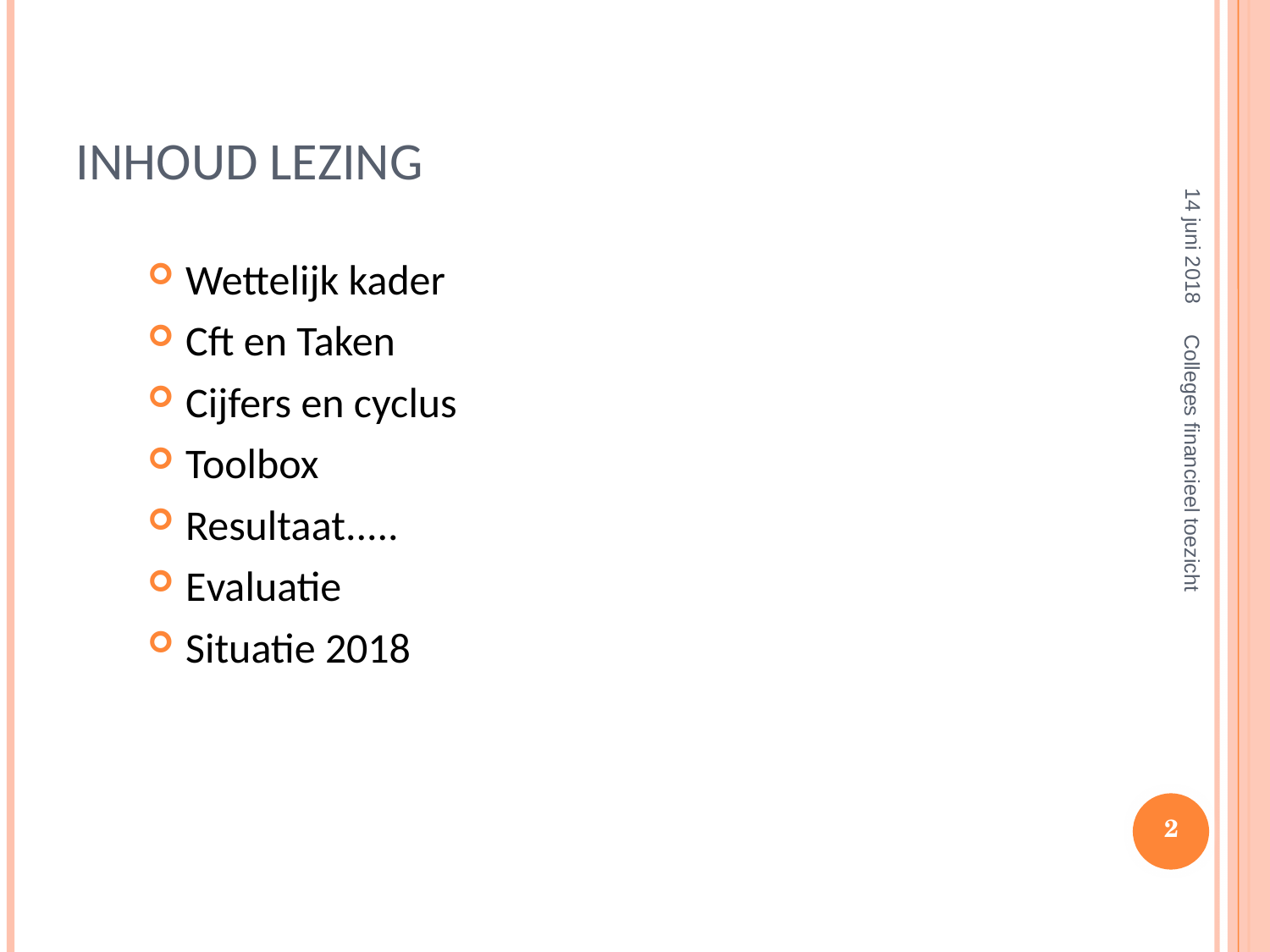

# Inhoud lezing
14 juni 2018
Wettelijk kader
Cft en Taken
Cijfers en cyclus
Toolbox
Resultaat.....
Evaluatie
Situatie 2018

Colleges financieel toezicht
2